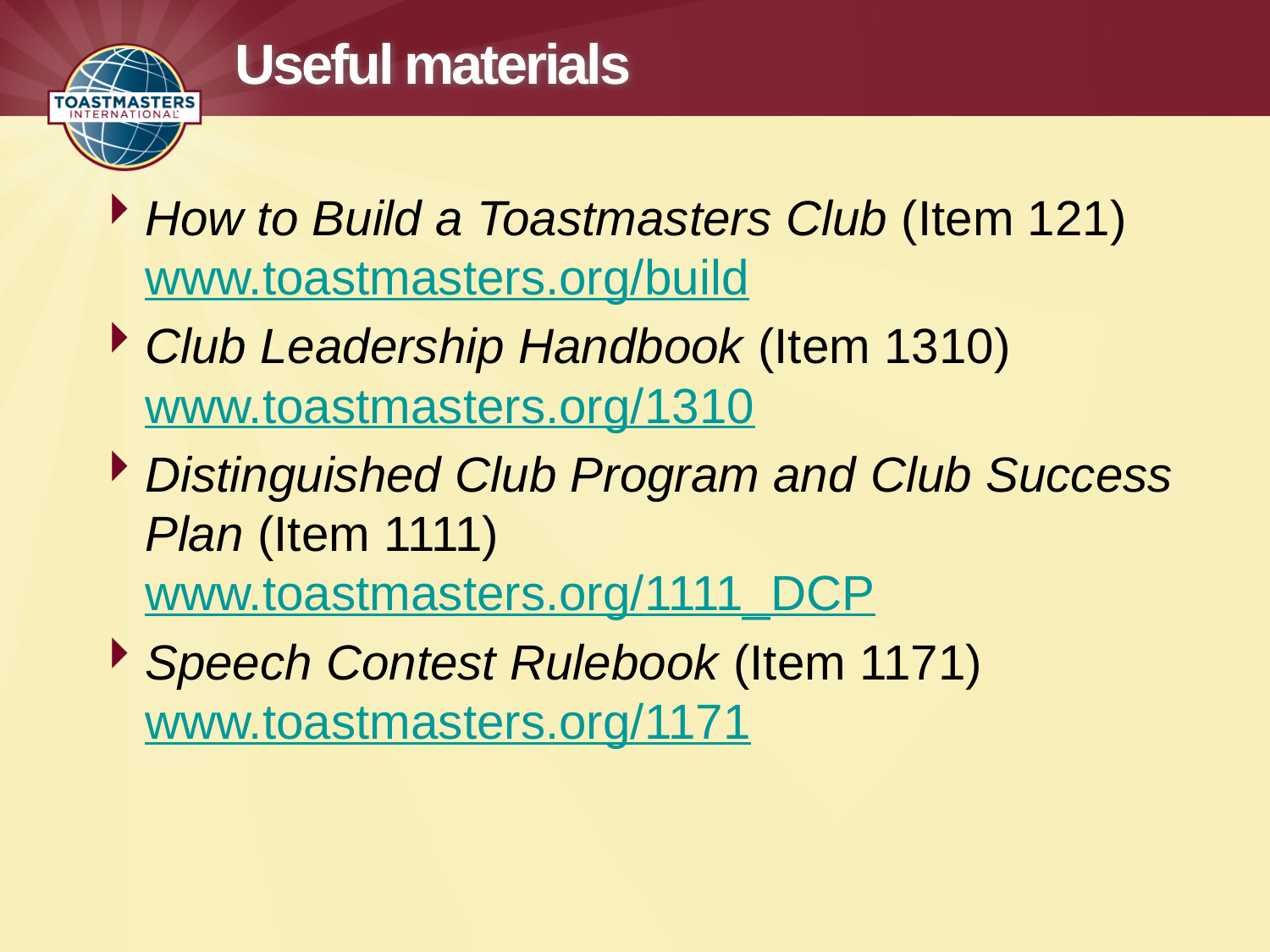

# Useful materials
How to Build a Toastmasters Club (Item 121) www.toastmasters.org/build
Club Leadership Handbook (Item 1310) www.toastmasters.org/1310
Distinguished Club Program and Club Success Plan (Item 1111) www.toastmasters.org/1111_DCP
Speech Contest Rulebook (Item 1171) www.toastmasters.org/1171